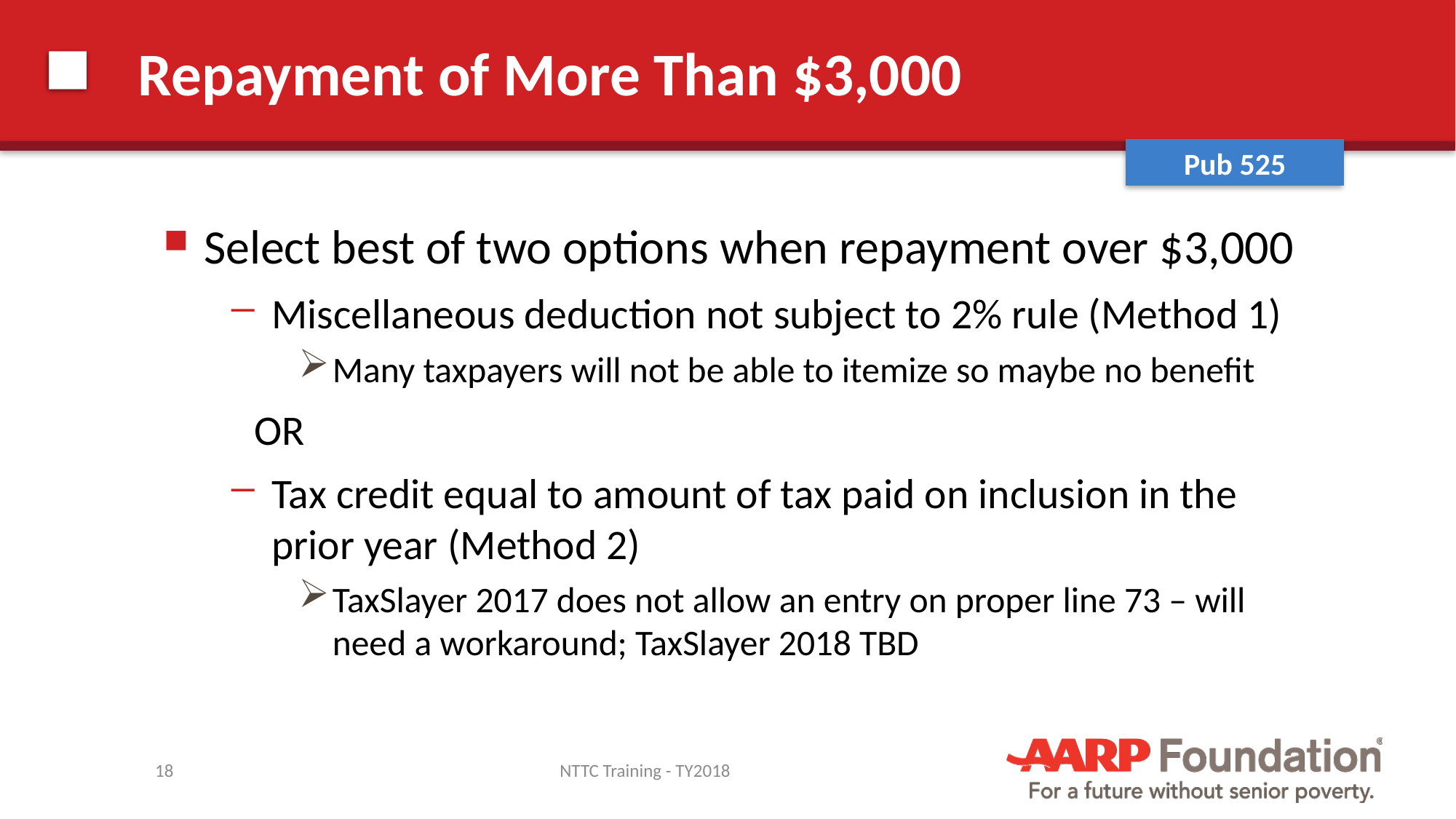

# Repayment of More Than $3,000
Pub 525
Select best of two options when repayment over $3,000
Miscellaneous deduction not subject to 2% rule (Method 1)
Many taxpayers will not be able to itemize so maybe no benefit
OR
Tax credit equal to amount of tax paid on inclusion in the prior year (Method 2)
TaxSlayer 2017 does not allow an entry on proper line 73 – will need a workaround; TaxSlayer 2018 TBD

18
NTTC Training - TY2018